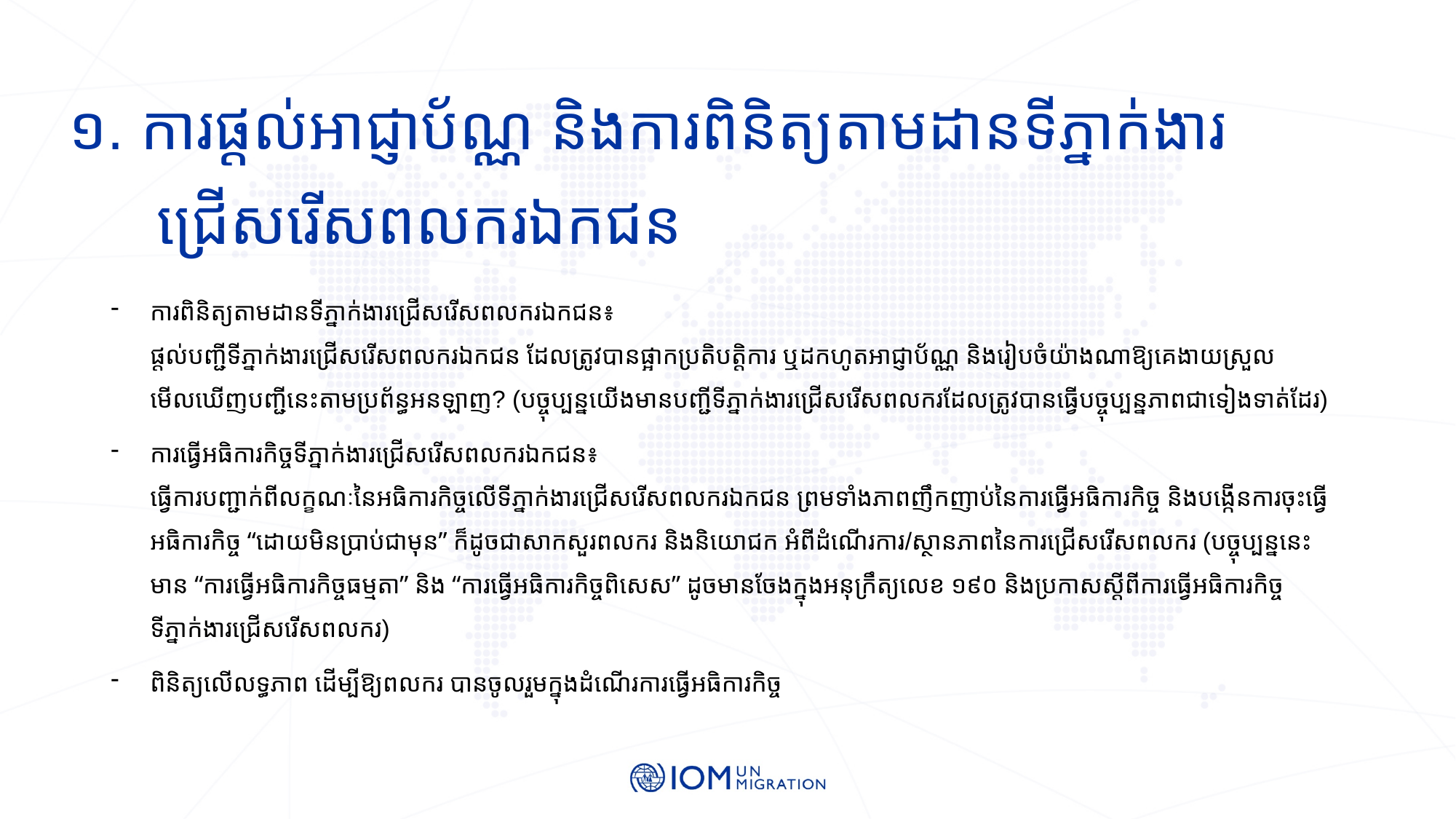

# ១. ការផ្តល់អាជ្ញាប័ណ្ណ និងការពិនិត្យតាមដានទីភ្នាក់ងារជ្រើសរើសពលករឯកជន
ការពិនិត្យតាមដានទីភ្នាក់ងារជ្រើសរើសពលករឯកជន៖
ផ្តល់បញ្ជីទីភ្នាក់ងារជ្រើសរើសពលករឯកជន ដែលត្រូវបានផ្អាកប្រតិបត្តិការ ឬដកហូតអាជ្ញាប័ណ្ណ និងរៀបចំយ៉ាងណាឱ្យគេងាយស្រួលមើលឃើញបញ្ជីនេះតាមប្រព័ន្ធអនឡាញ? (បច្ចុប្បន្នយើងមានបញ្ជីទីភ្នាក់ងារជ្រើសរើសពលករដែលត្រូវបានធ្វើបច្ចុប្បន្នភាពជាទៀងទាត់ដែរ)
ការធ្វើអធិការកិច្ចទីភ្នាក់ងារជ្រើសរើសពលករឯកជន៖
ធ្វើការបញ្ជាក់ពីលក្ខណៈនៃអធិការកិច្ចលើទីភ្នាក់ងារជ្រើសរើសពលករឯកជន ព្រមទាំងភាពញឹកញាប់នៃការធ្វើអធិការកិច្ច និងបង្កើនការចុះធ្វើអធិការកិច្ច “ដោយមិនប្រាប់ជាមុន” ក៏ដូចជាសាកសួរពលករ និងនិយោជក អំពីដំណើរការ/ស្ថានភាពនៃការជ្រើសរើសពលករ (បច្ចុប្បន្ននេះមាន “ការធ្វើអធិការកិច្ចធម្មតា” និង “ការធ្វើអធិការកិច្ចពិសេស” ដូចមានចែងក្នុងអនុក្រឹត្យលេខ ១៩០ និងប្រកាសស្តីពីការធ្វើអធិការកិច្ចទីភ្នាក់ងារជ្រើសរើសពលករ)
ពិនិត្យលើលទ្ធភាព ដើម្បីឱ្យពលករ បានចូលរួមក្នុងដំណើរការធ្វើអធិការកិច្ច